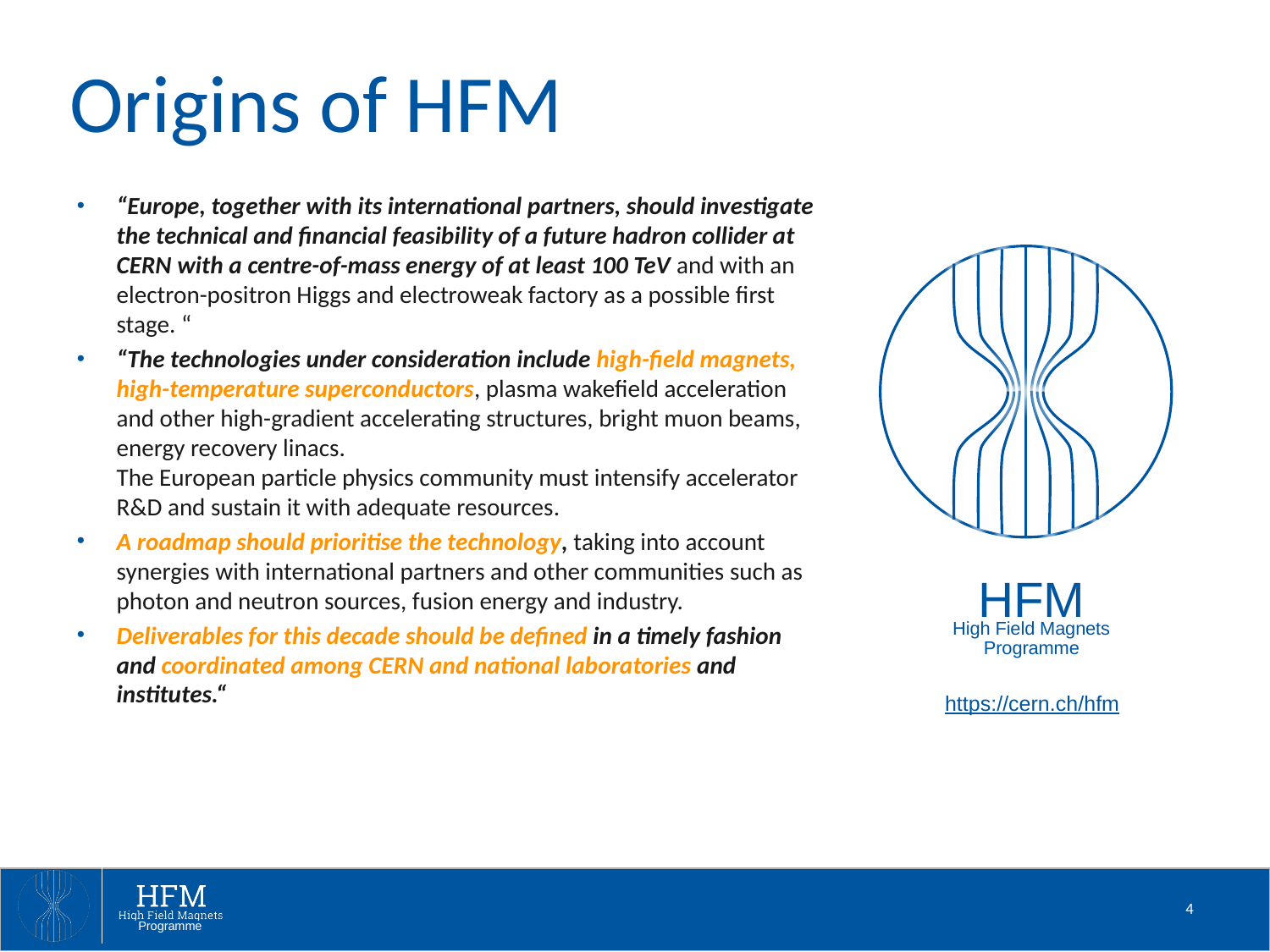

# Origins of HFM
“Europe, together with its international partners, should investigate the technical and financial feasibility of a future hadron collider at CERN with a centre-of-mass energy of at least 100 TeV and with an electron-positron Higgs and electroweak factory as a possible first stage. “
“The technologies under consideration include high-field magnets, high-temperature superconductors, plasma wakefield acceleration and other high-gradient accelerating structures, bright muon beams, energy recovery linacs.
The European particle physics community must intensify accelerator R&D and sustain it with adequate resources.
A roadmap should prioritise the technology, taking into account synergies with international partners and other communities such as photon and neutron sources, fusion energy and industry.
Deliverables for this decade should be defined in a timely fashion and coordinated among CERN and national laboratories and institutes.“

HFM
High Field Magnets
Programme
https://cern.ch/hfm
4